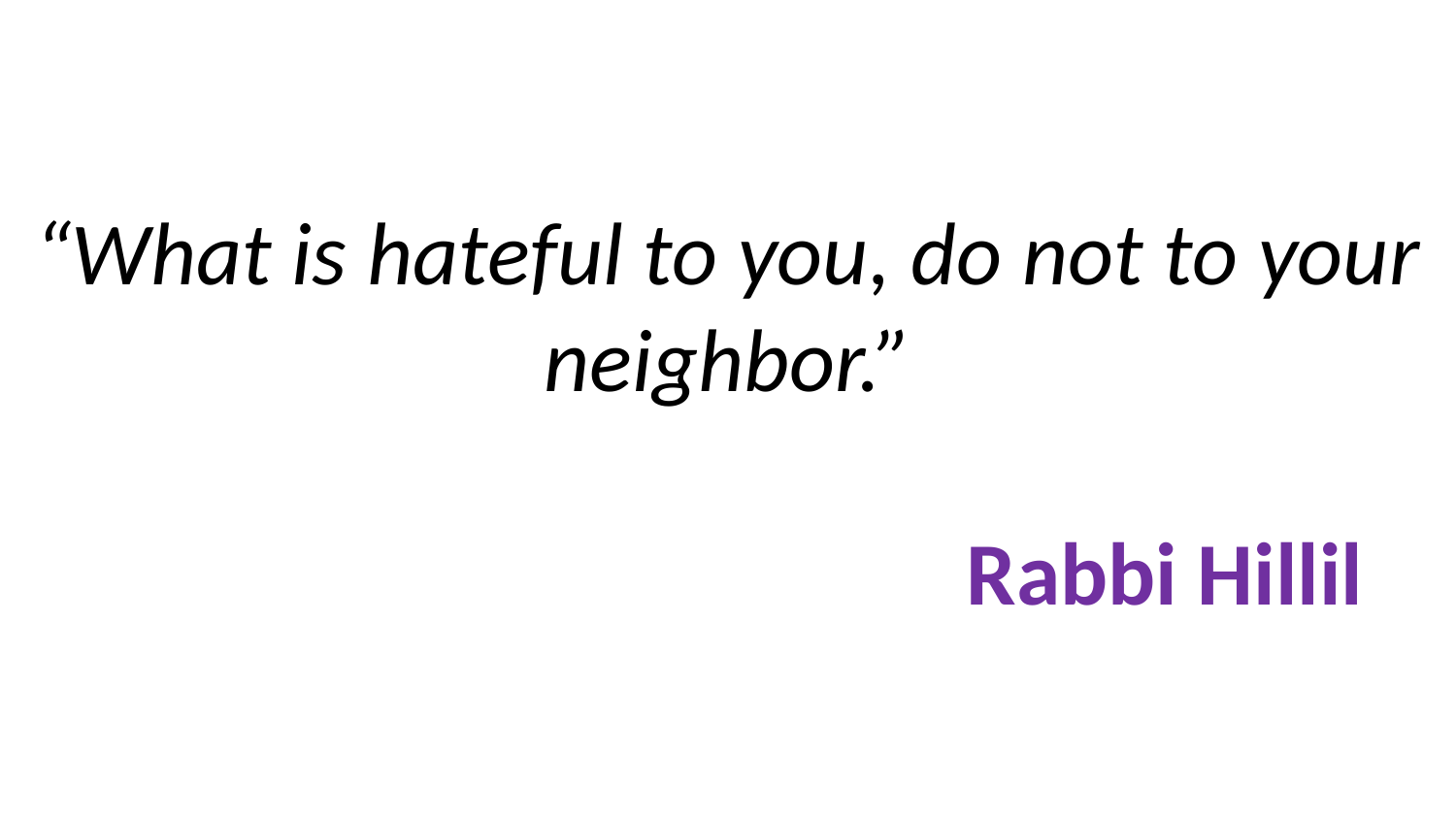

# “What is hateful to you, do not to your neighbor.” Rabbi Hillil